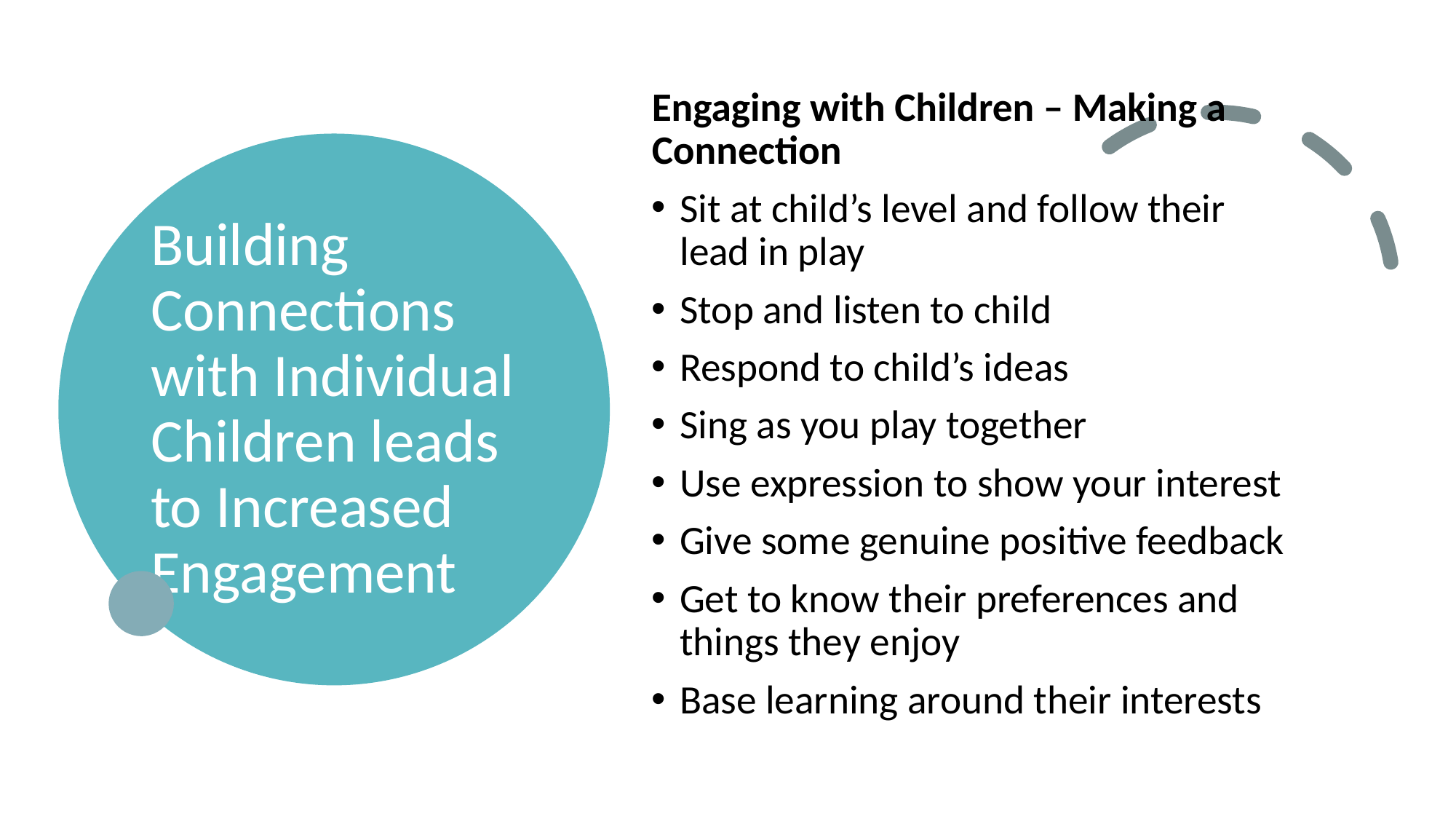

Engaging with Children – Making a Connection
Sit at child’s level and follow their lead in play
Stop and listen to child
Respond to child’s ideas
Sing as you play together
Use expression to show your interest
Give some genuine positive feedback
Get to know their preferences and things they enjoy
Base learning around their interests

# Building Connections with Individual Children leads to Increased Engagement